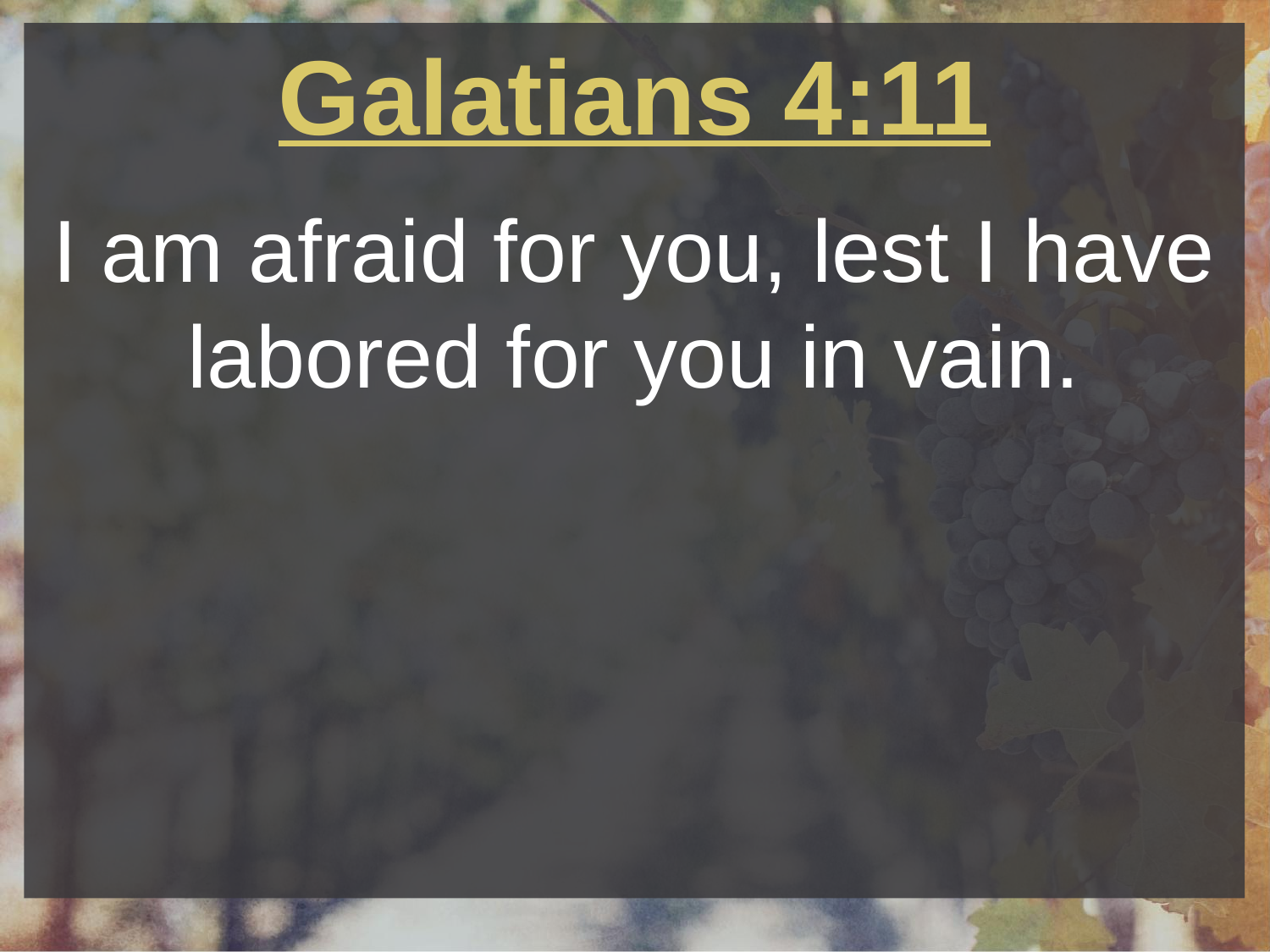

Galatians 4:11

I am afraid for you, lest I have labored for you in vain.